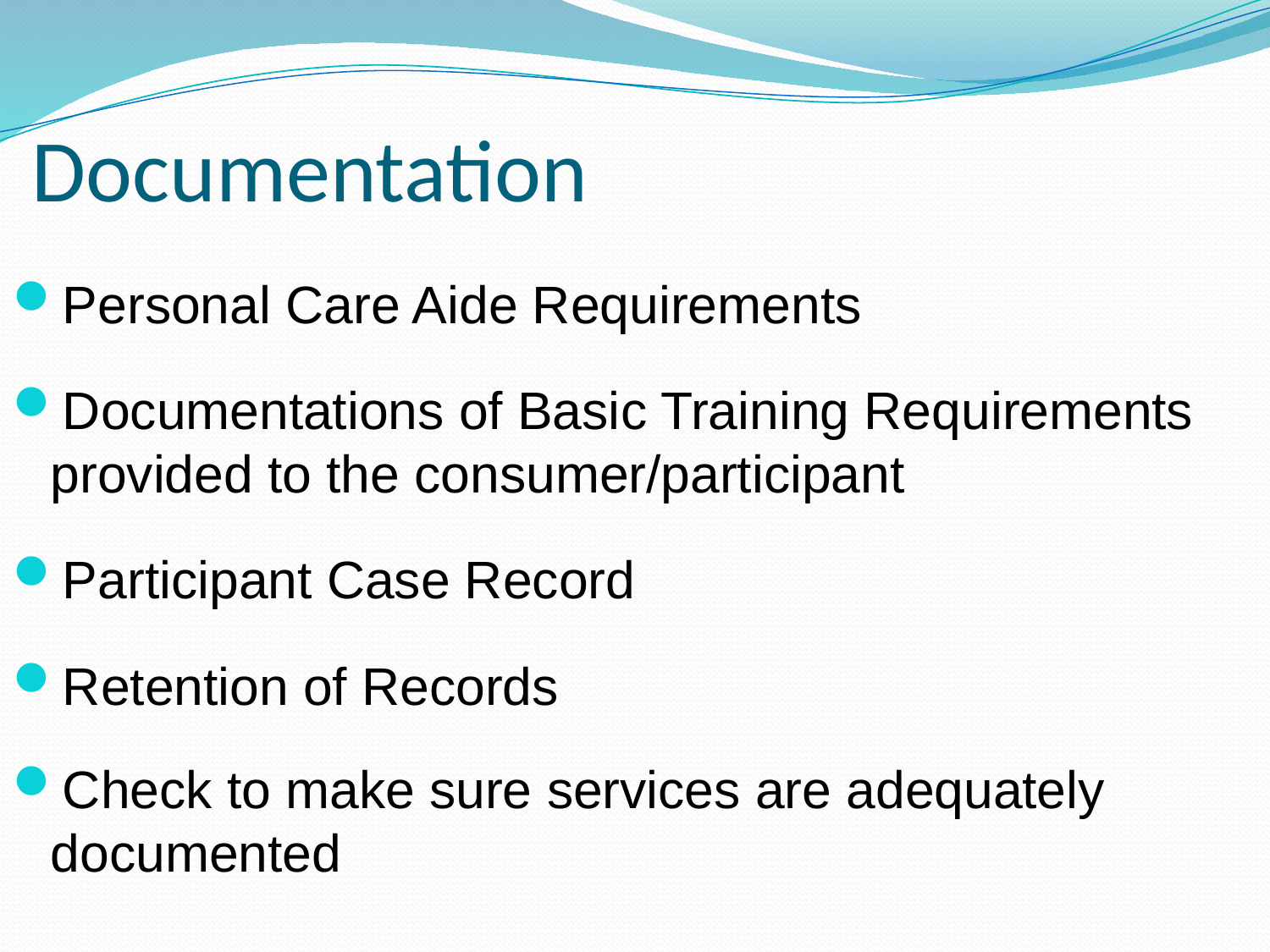

# Documentation
Personal Care Aide Requirements

Documentations of Basic Training Requirements provided to the consumer/participant

Participant Case Record

Retention of Records

Check to make sure services are adequately documented